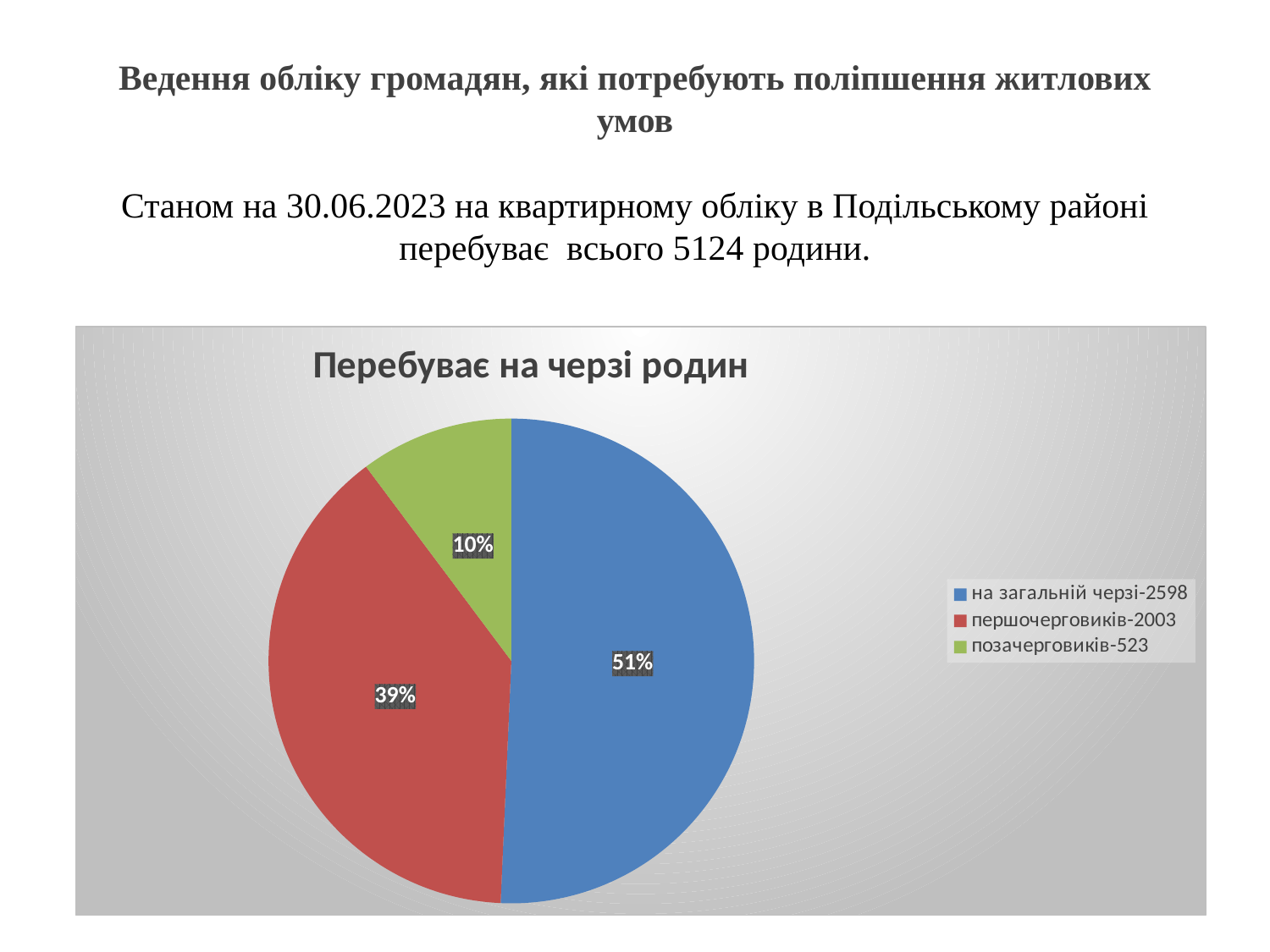

# Ведення обліку громадян, які потребують поліпшення житлових умов
Станом на 30.06.2023 на квартирному обліку в Подільському районі перебуває  всього 5124 родини.

### Chart:

| Category | Перебуває на черзі родин |
|---|---|
| на загальній черзі-2598 | 2598.0 |
| першочерговиків-2003 | 2003.0 |
| позачерговиків-523 | 523.0 |